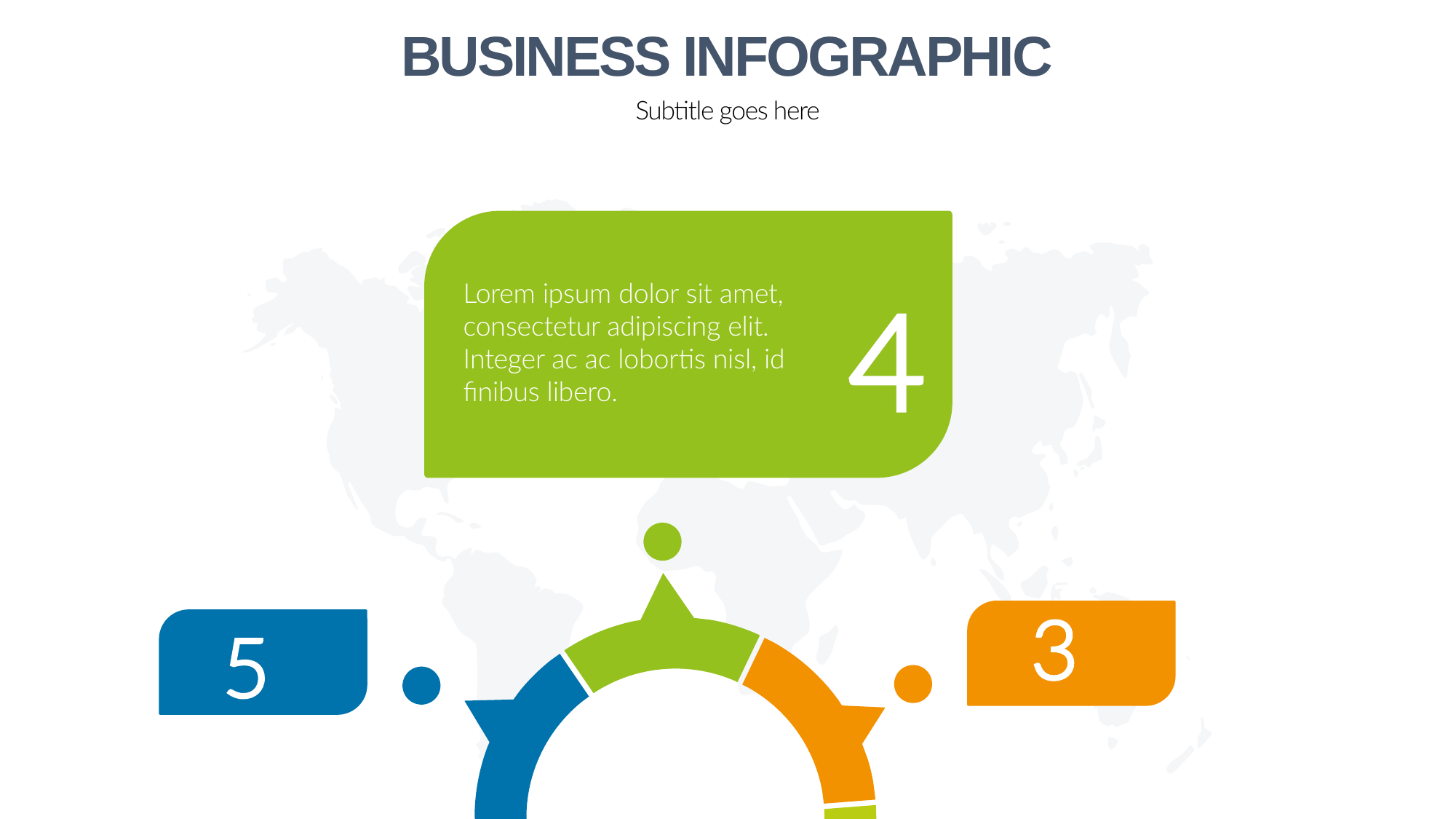

BUSINESS INFOGRAPHIC
Subtitle goes here

4
Lorem ipsum dolor sit amet, consectetur adipiscing elit. Integer ac ac lobortis nisl, id finibus libero.

3

5

2

6

1